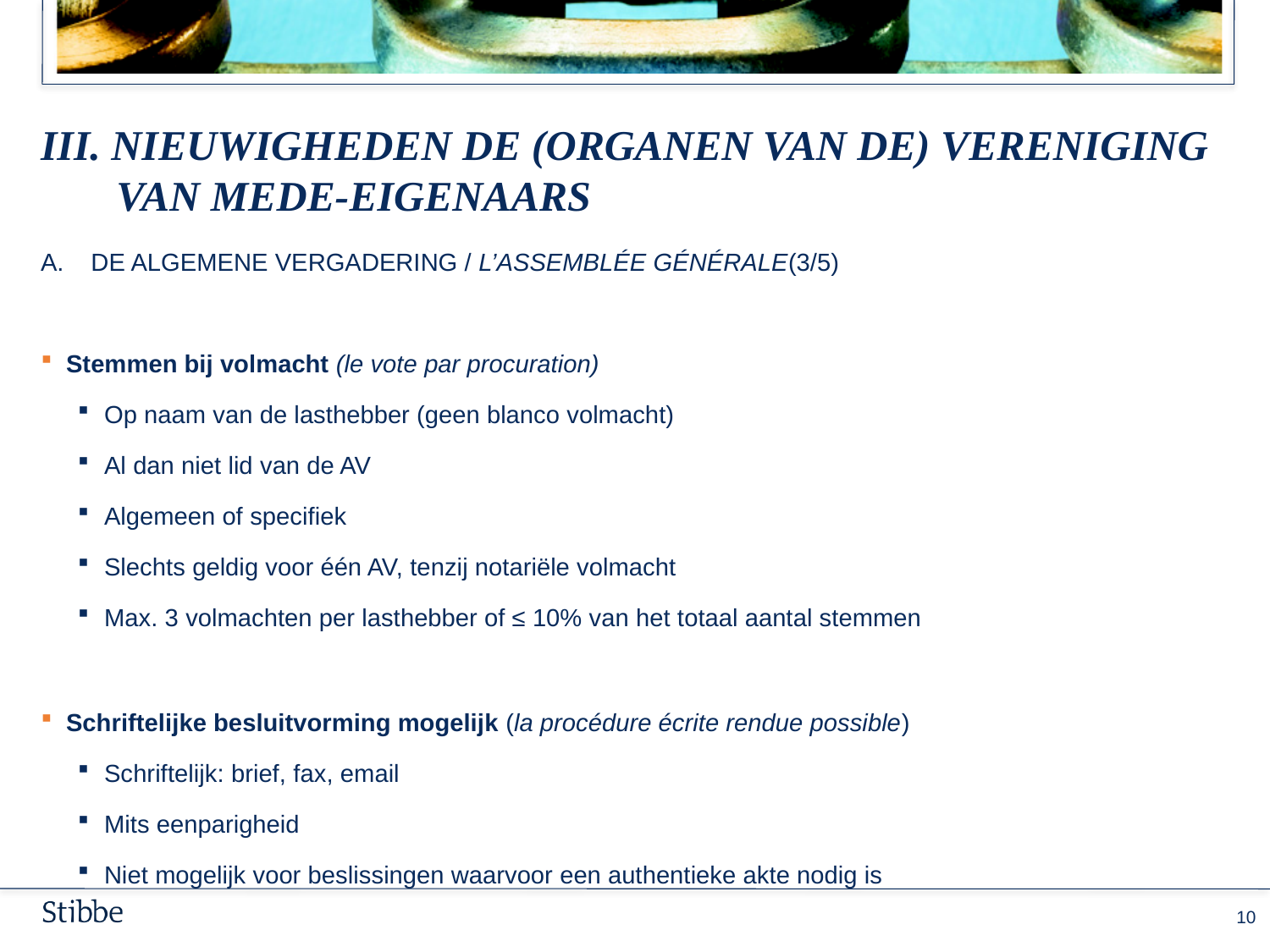

III. nieuwigheden de (organen van de) Vereniging van mede-eigenaars
DE ALGEMENE VERGADERING / L’ASSEMBLÉE GÉNÉRALE(3/5)

Stemmen bij volmacht (le vote par procuration)
Op naam van de lasthebber (geen blanco volmacht)
Al dan niet lid van de AV
Algemeen of specifiek
Slechts geldig voor één AV, tenzij notariële volmacht
Max. 3 volmachten per lasthebber of ≤ 10% van het totaal aantal stemmen

Schriftelijke besluitvorming mogelijk (la procédure écrite rendue possible)
Schriftelijk: brief, fax, email
Mits eenparigheid
Niet mogelijk voor beslissingen waarvoor een authentieke akte nodig is
10